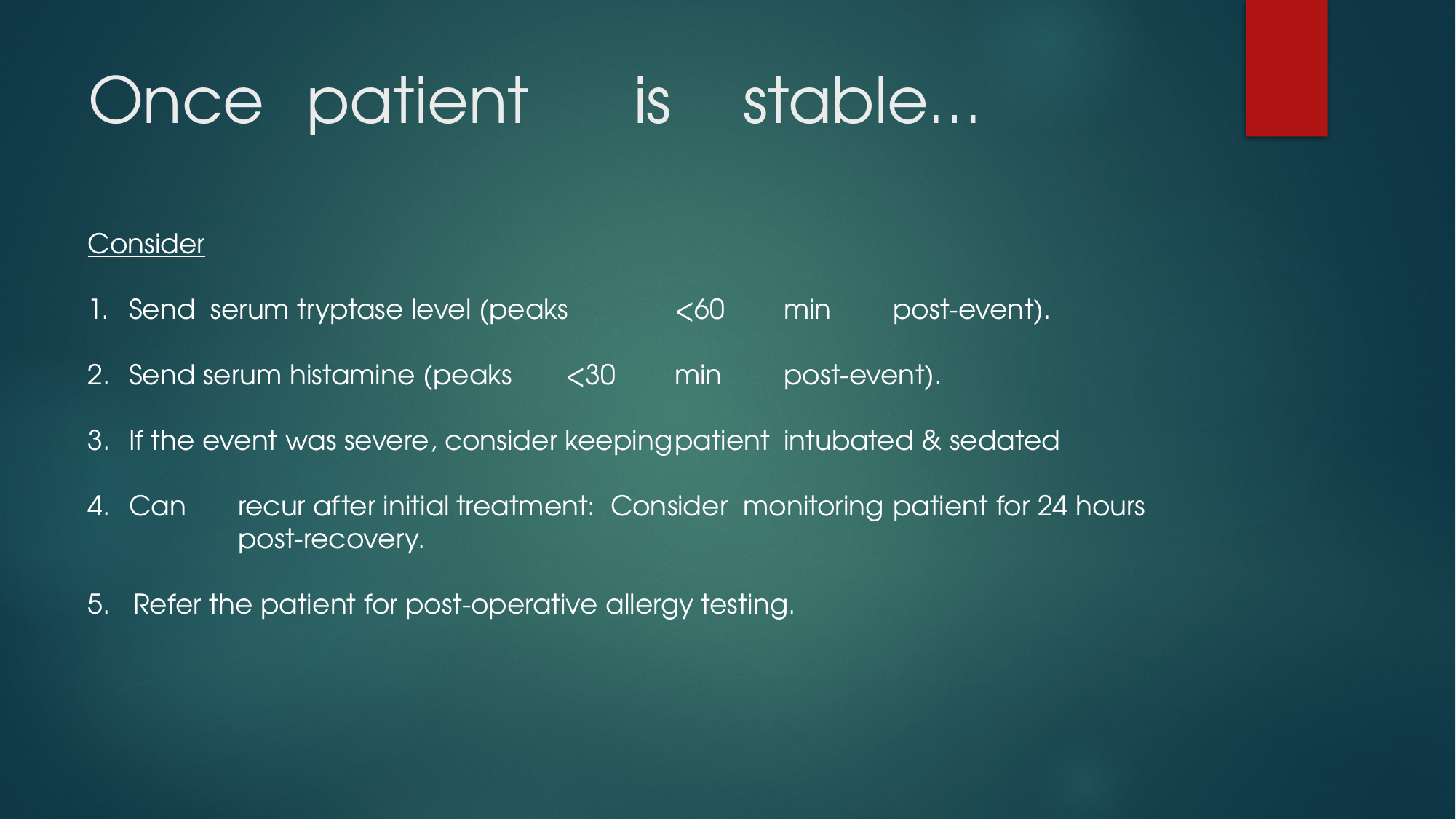

# Once	patient	is	stable…
Consider

Send  serum tryptase level (peaks	<60	min	post-event).

Send serum histamine (peaks	<30	min	post-event).

If the event was severe, consider keeping	patient	intubated & sedated

Can	recur after initial	treatment:  Consider  monitoring	patient for 24 hours	post-recovery.

5.   Refer the patient for post-operative allergy testing.